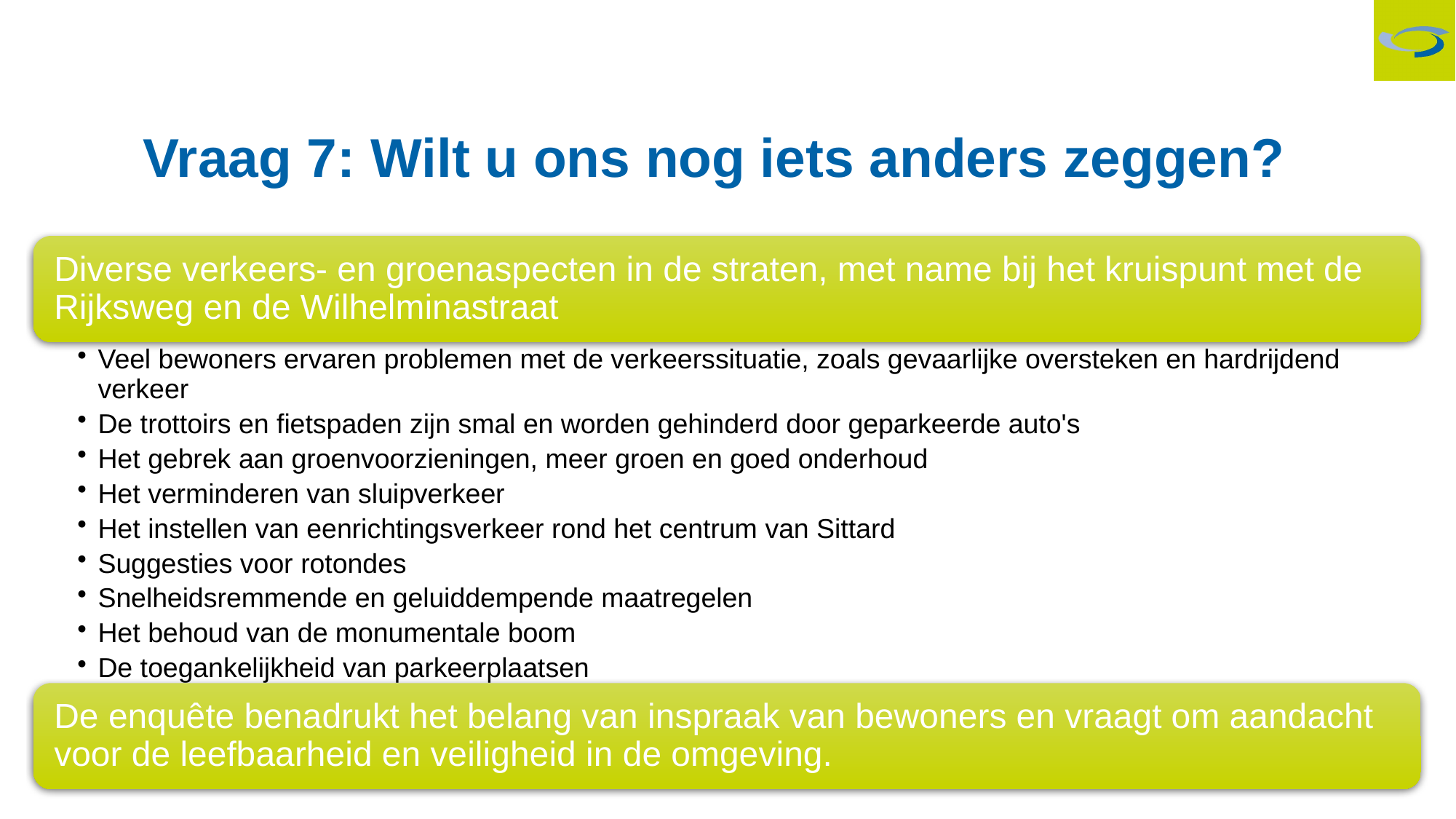

Vraag 7: Wilt u ons nog iets anders zeggen?
Diverse verkeers- en groenaspecten in de straten, met name bij het kruispunt met de Rijksweg en de Wilhelminastraat
Veel bewoners ervaren problemen met de verkeerssituatie, zoals gevaarlijke oversteken en hardrijdend verkeer
De trottoirs en fietspaden zijn smal en worden gehinderd door geparkeerde auto's
Het gebrek aan groenvoorzieningen, meer groen en goed onderhoud
Het verminderen van sluipverkeer
Het instellen van eenrichtingsverkeer rond het centrum van Sittard
Suggesties voor rotondes
Snelheidsremmende en geluiddempende maatregelen
Het behoud van de monumentale boom
De toegankelijkheid van parkeerplaatsen
De enquête benadrukt het belang van inspraak van bewoners en vraagt om aandacht voor de leefbaarheid en veiligheid in de omgeving.